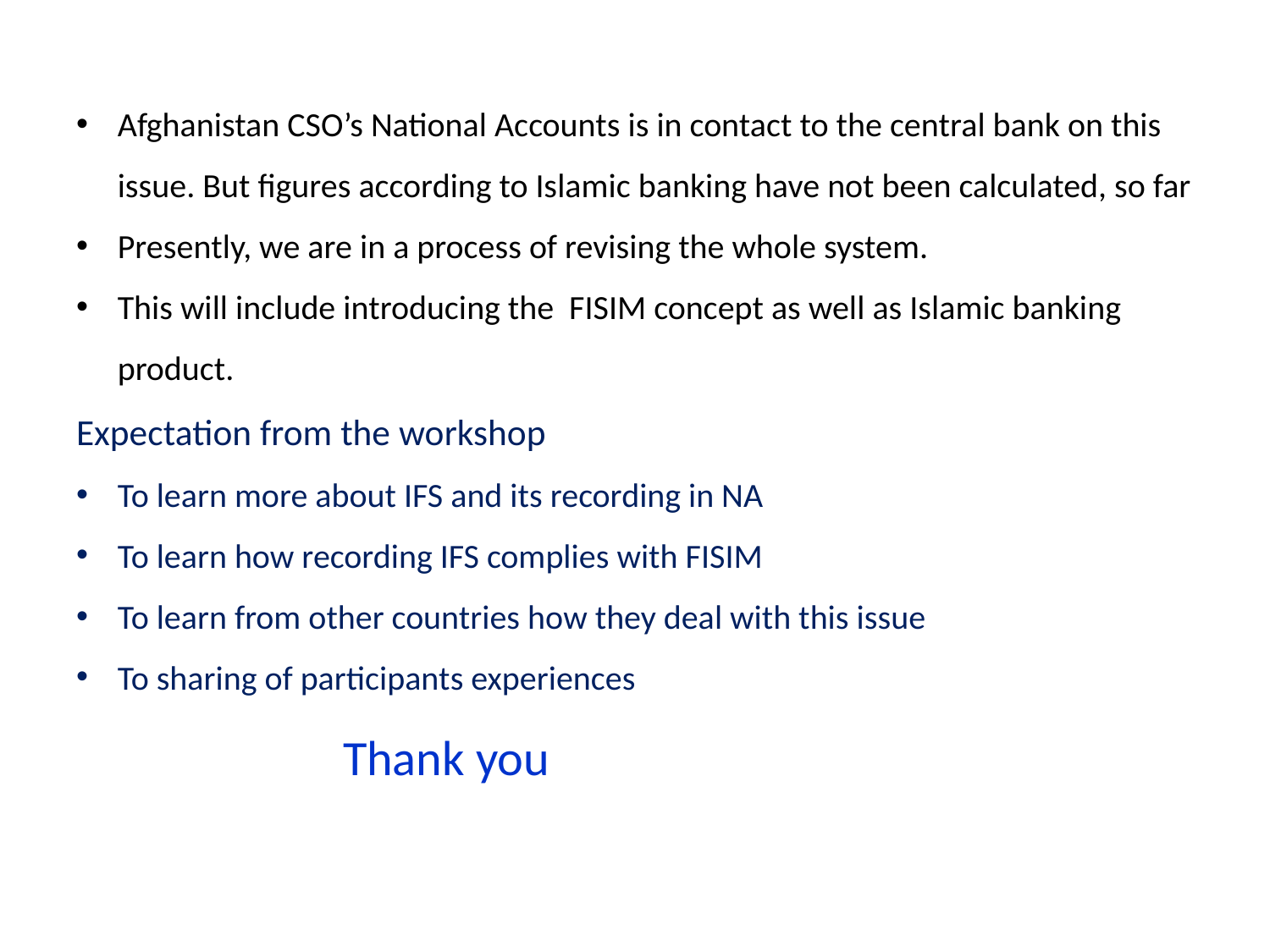

Afghanistan CSO’s National Accounts is in contact to the central bank on this issue. But figures according to Islamic banking have not been calculated, so far
Presently, we are in a process of revising the whole system.
This will include introducing the  FISIM concept as well as Islamic banking product.
Expectation from the workshop
To learn more about IFS and its recording in NA
To learn how recording IFS complies with FISIM
To learn from other countries how they deal with this issue
To sharing of participants experiences
                                   Thank you